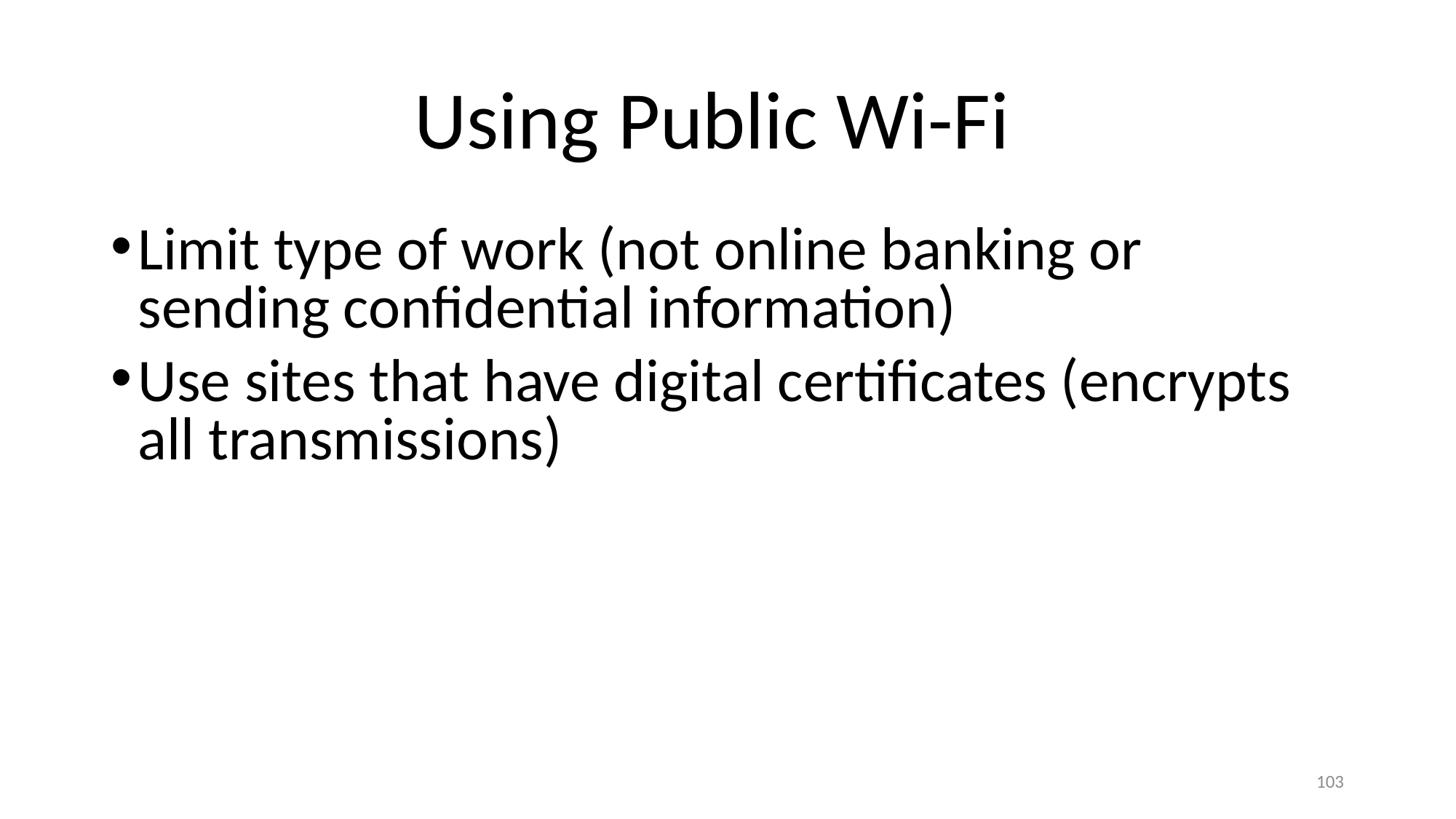

# Using Public Wi-Fi
Limit type of work (not online banking or sending confidential information)
Use sites that have digital certificates (encrypts all transmissions)
103